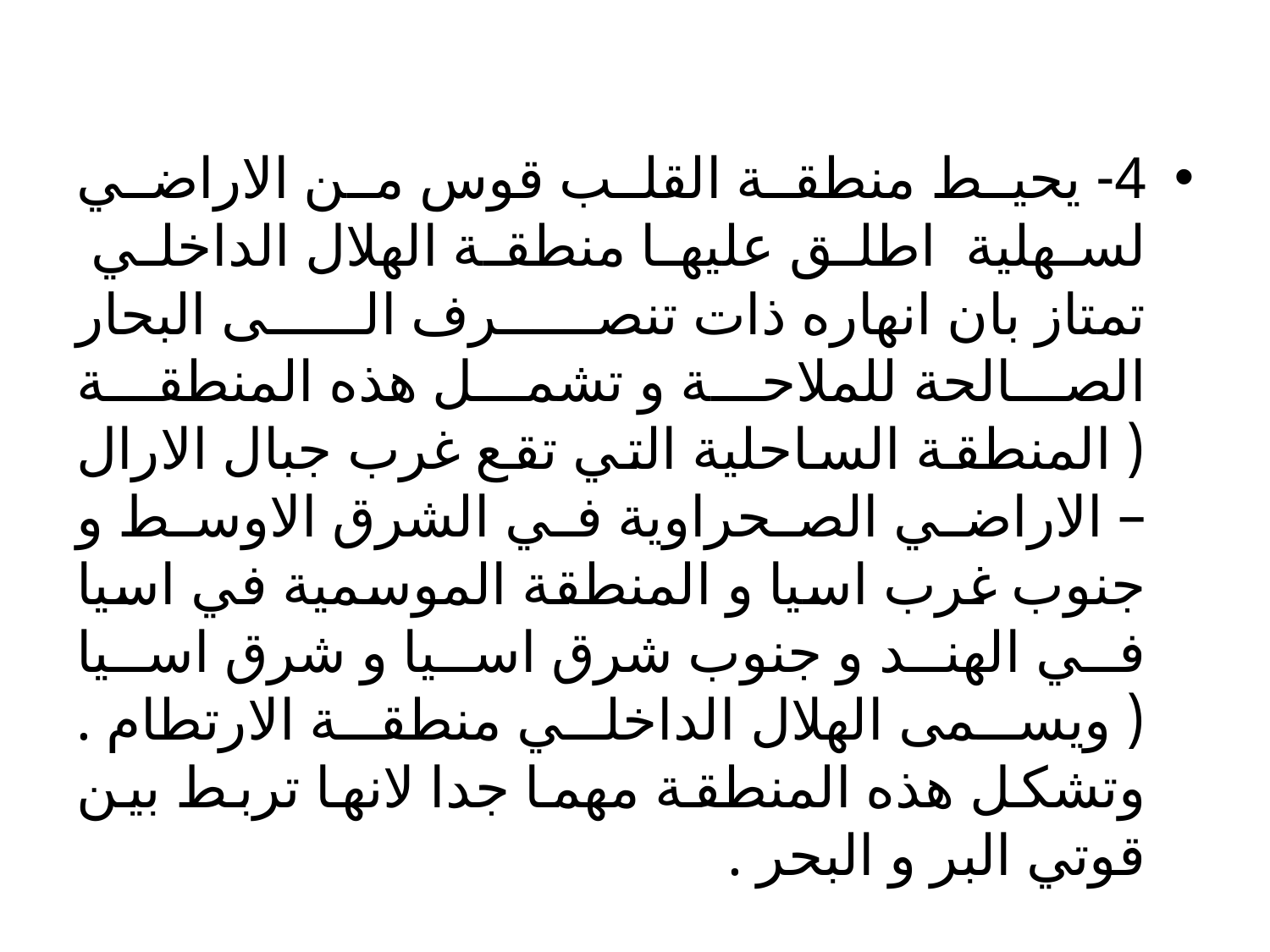

#
4-	 يحيط منطقة القلب قوس من الاراضي لسهلية  اطلق عليها منطقة الهلال الداخلي  تمتاز بان انهاره ذات تنصرف الى البحار الصالحة للملاحة و تشمل هذه المنطقة ( المنطقة الساحلية التي تقع غرب جبال الارال – الاراضي الصحراوية في الشرق الاوسط و جنوب غرب اسيا و المنطقة الموسمية في اسيا في الهند و جنوب شرق اسيا و شرق اسيا ( ويسمى الهلال الداخلي منطقة الارتطام . وتشكل هذه المنطقة مهما جدا لانها تربط بين قوتي البر و البحر .